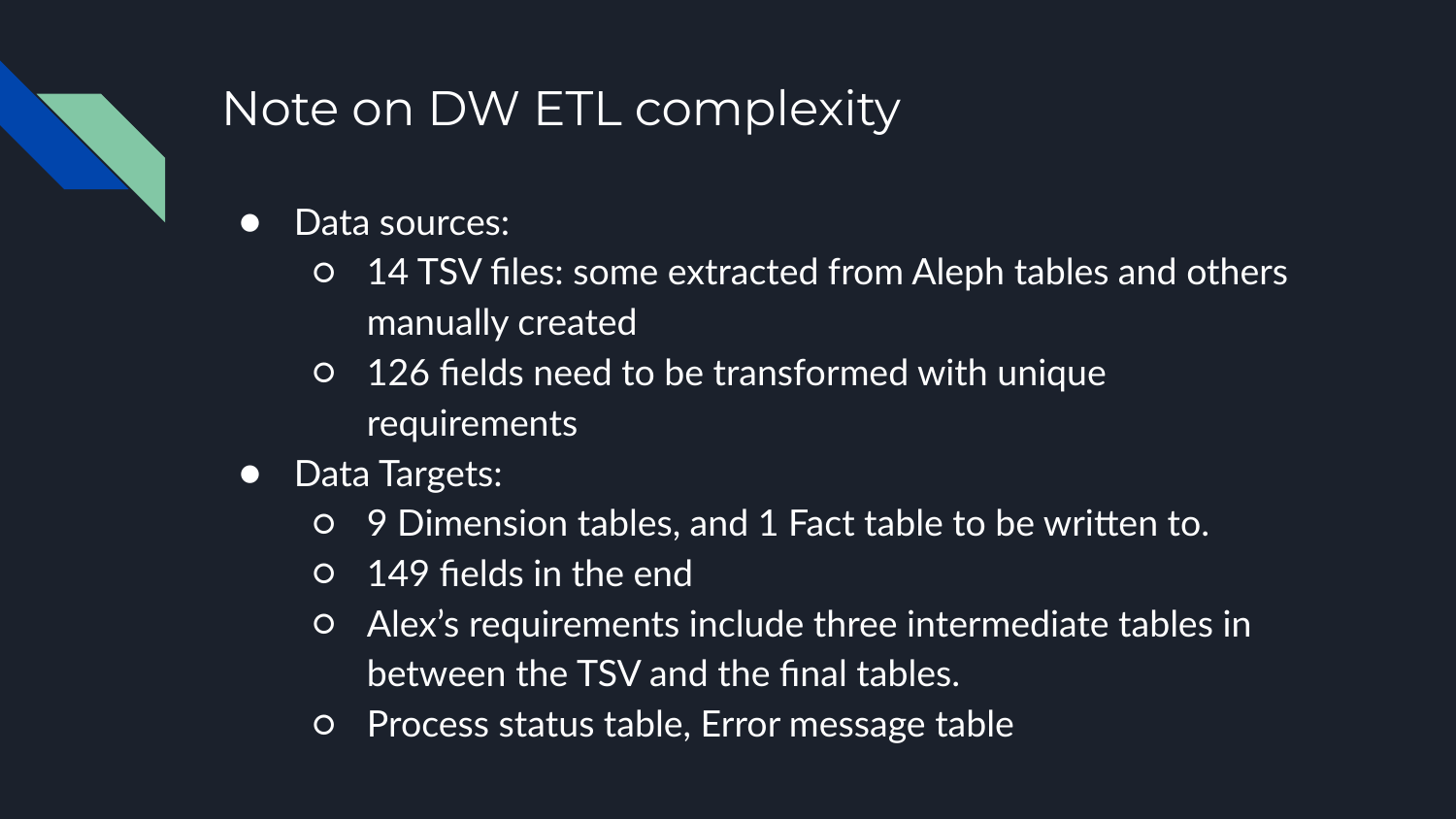

# Note on DW ETL complexity
Data sources:
14 TSV files: some extracted from Aleph tables and others manually created
126 fields need to be transformed with unique requirements
Data Targets:
9 Dimension tables, and 1 Fact table to be written to.
149 fields in the end
Alex’s requirements include three intermediate tables in between the TSV and the final tables.
Process status table, Error message table